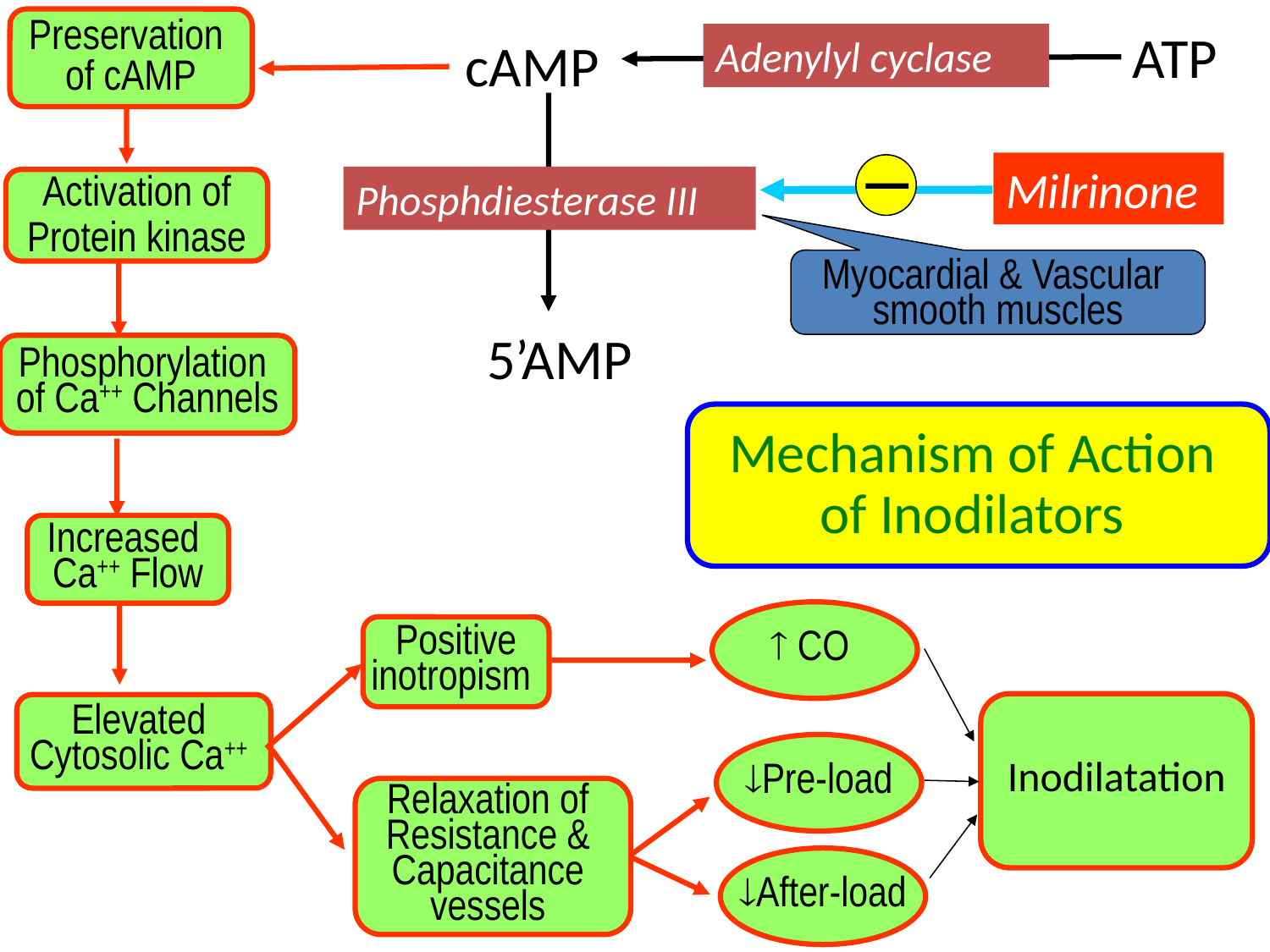

Preservation
of cAMP
ATP
cAMP
Adenylyl cyclase

Milrinone

Phosphdiesterase III
Activation of
Protein kinase

Myocardial & Vascular
smooth muscles

5’AMP
Phosphorylation
of Ca++ Channels
Mechanism of Action
of Inodilators

Increased
Ca++ Flow

↑ CO
Positive
inotropism

Inodilatation
Elevated
Cytosolic Ca++
↓Pre-load

Relaxation of
Resistance &
Capacitance
vessels

↓After-load